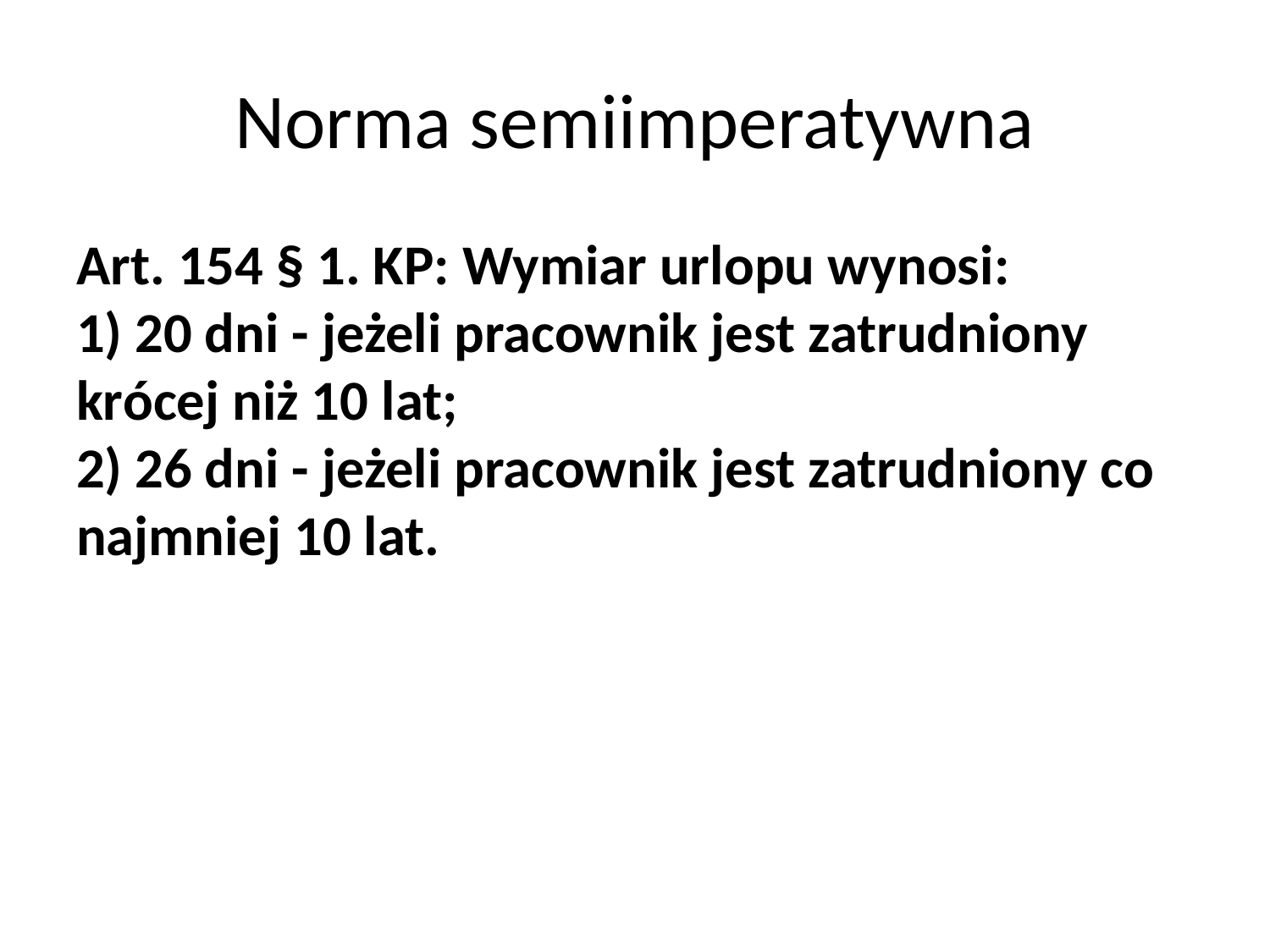

# Norma semiimperatywna
Art. 154 § 1. KP: Wymiar urlopu wynosi: 
1) 20 dni - jeżeli pracownik jest zatrudniony krócej niż 10 lat;
2) 26 dni - jeżeli pracownik jest zatrudniony co najmniej 10 lat.